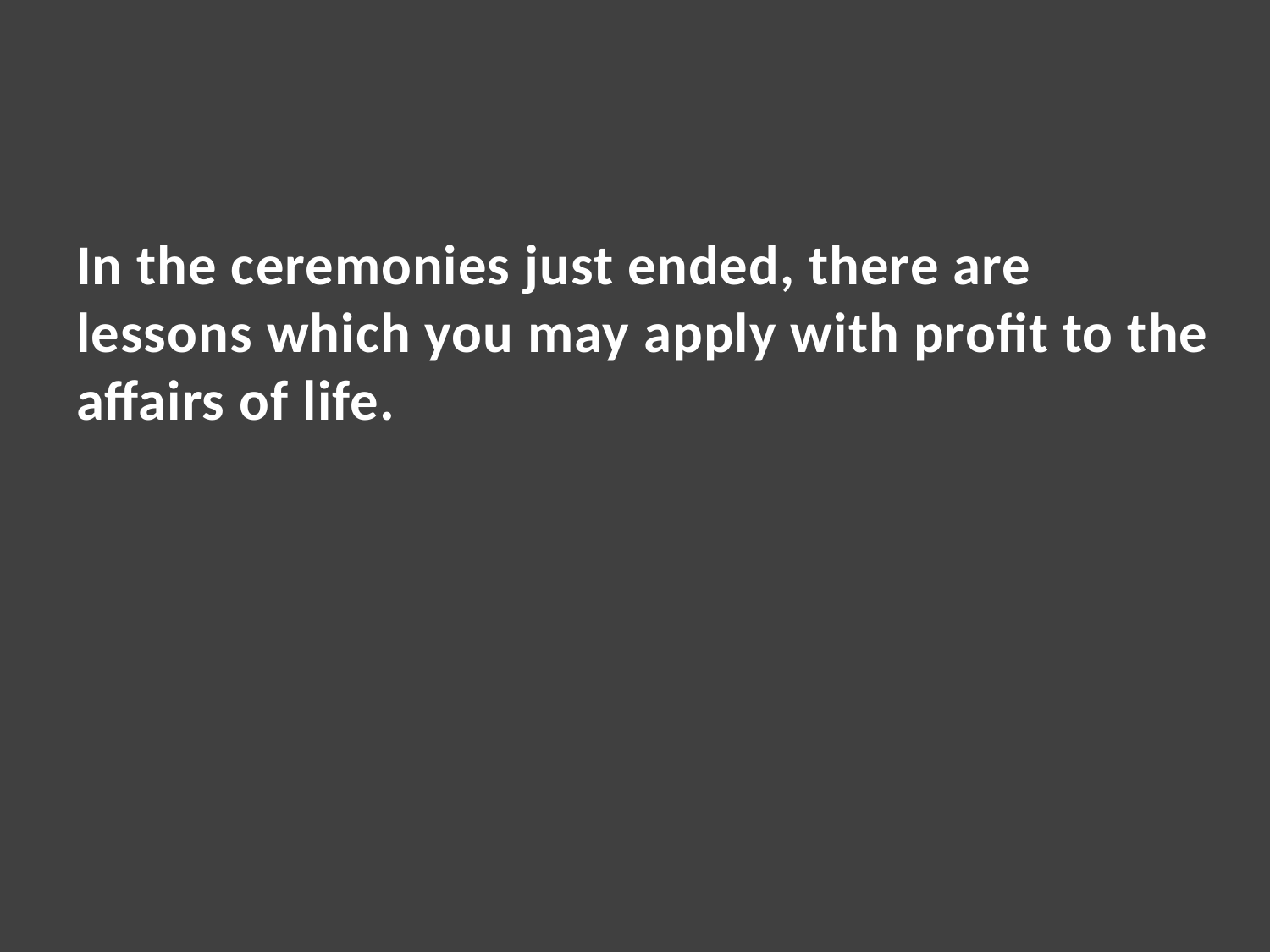

In the ceremonies just ended, there are lessons which you may apply with profit to the affairs of life.